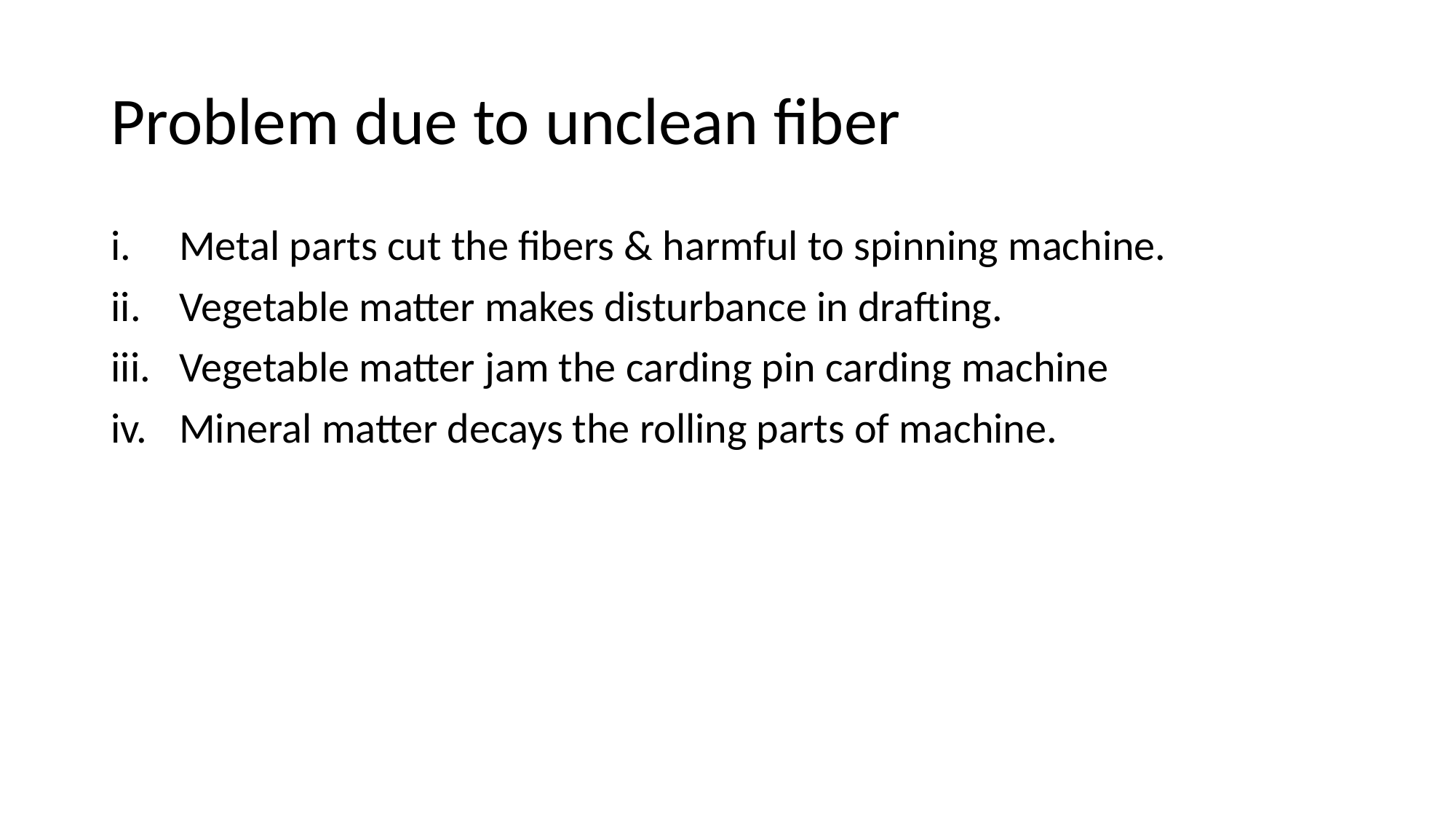

# Problem due to unclean fiber
Metal parts cut the fibers & harmful to spinning machine.
Vegetable matter makes disturbance in drafting.
Vegetable matter jam the carding pin carding machine
Mineral matter decays the rolling parts of machine.